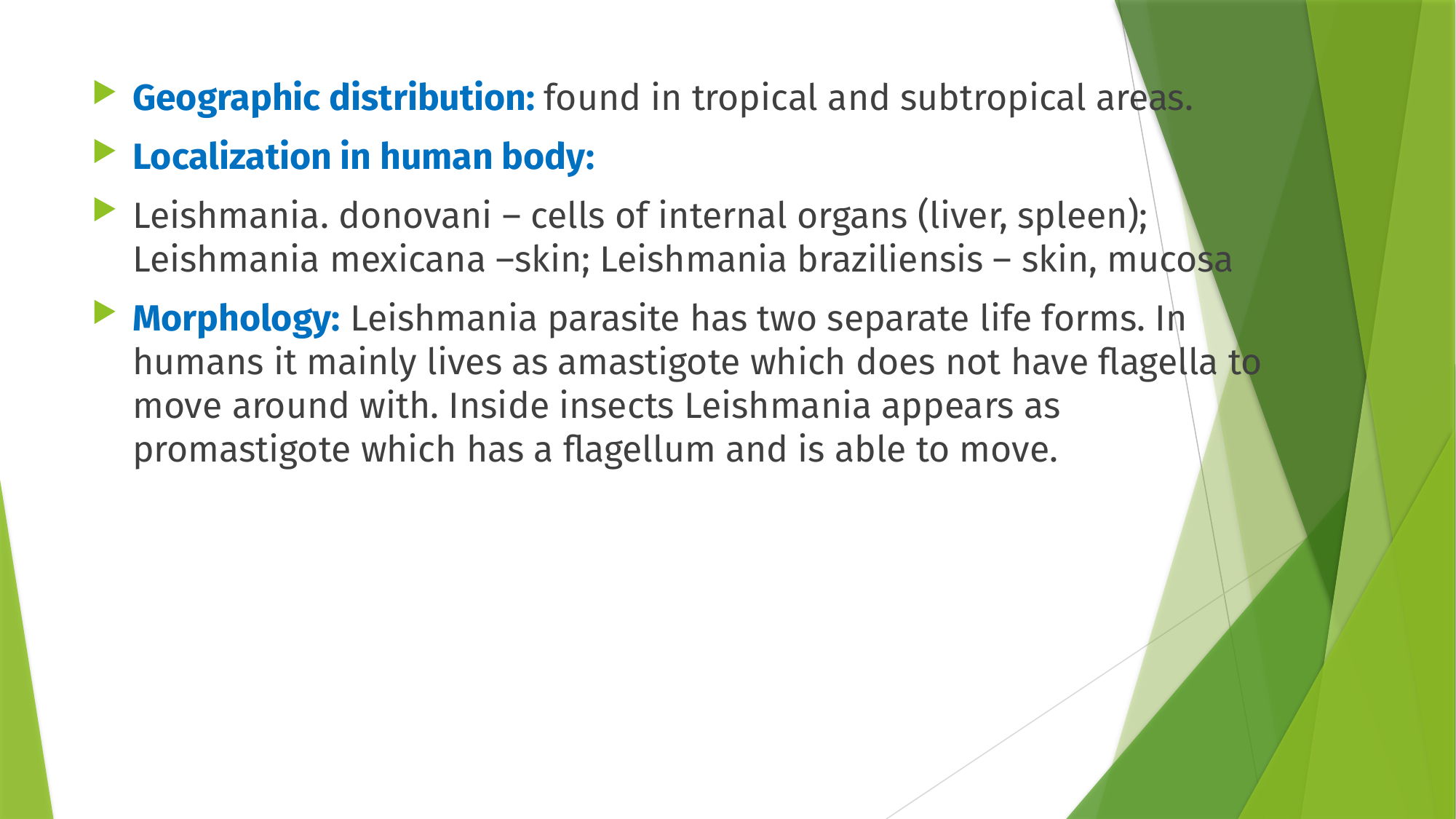

Geographic distribution: found in tropical and subtropical areas.
Localization in human body:
Leishmania. donovani – cells of internal organs (liver, spleen); Leishmania mexicana –skin; Leishmania braziliensis – skin, mucosa
Morphology: Leishmania parasite has two separate life forms. In humans it mainly lives as amastigote which does not have flagella to move around with. Inside insects Leishmania appears as promastigote which has a flagellum and is able to move.